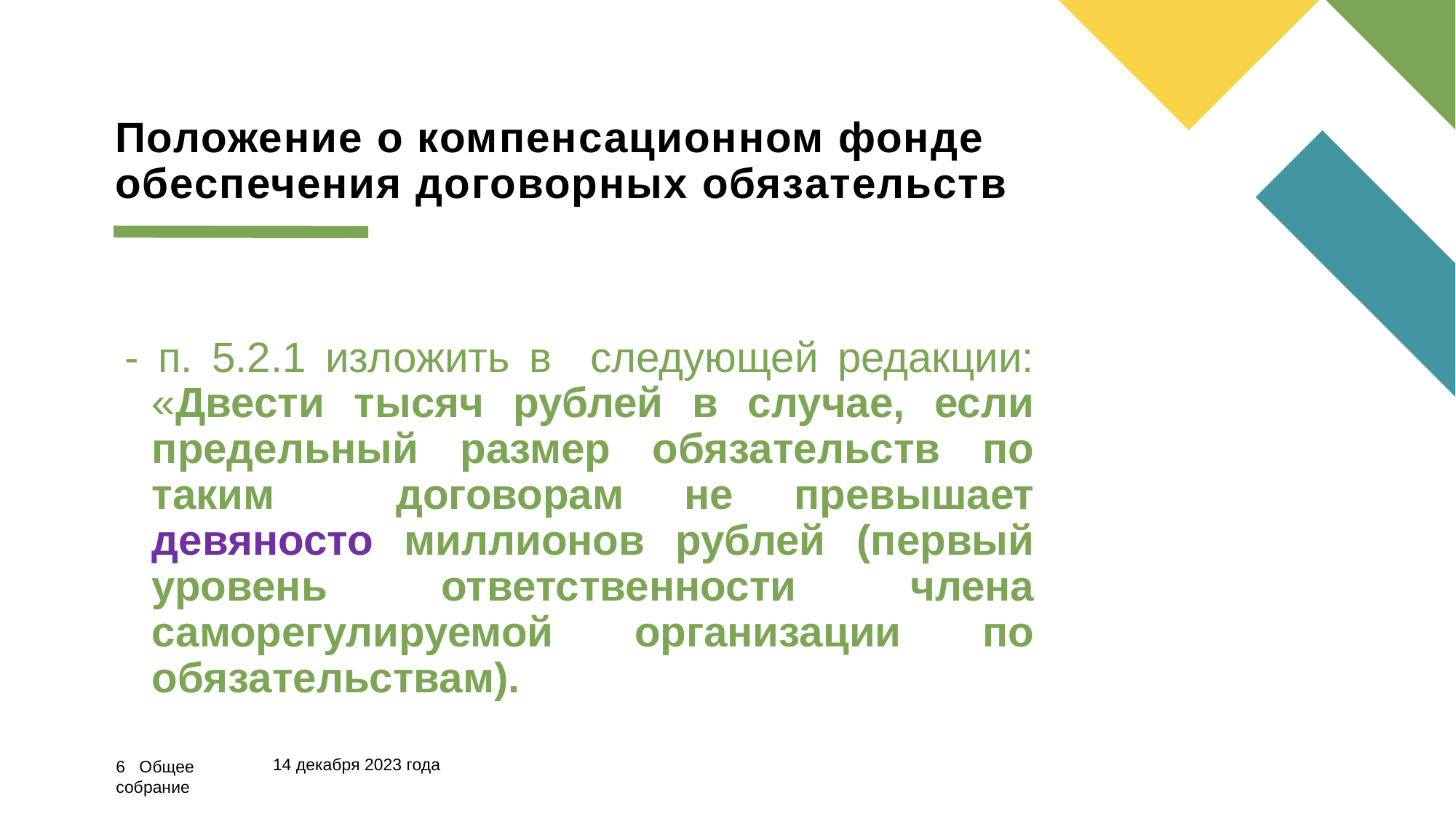

# Положение о компенсационном фонде обеспечения договорных обязательств

- п. 5.2.1 изложить в  следующей редакции: «Двести тысяч рублей в случае, если предельный размер обязательств по таким  договорам не превышает девяносто миллионов рублей (первый уровень ответственности члена саморегулируемой организации по обязательствам).

14 декабря 2023 года
6   Общее собрание